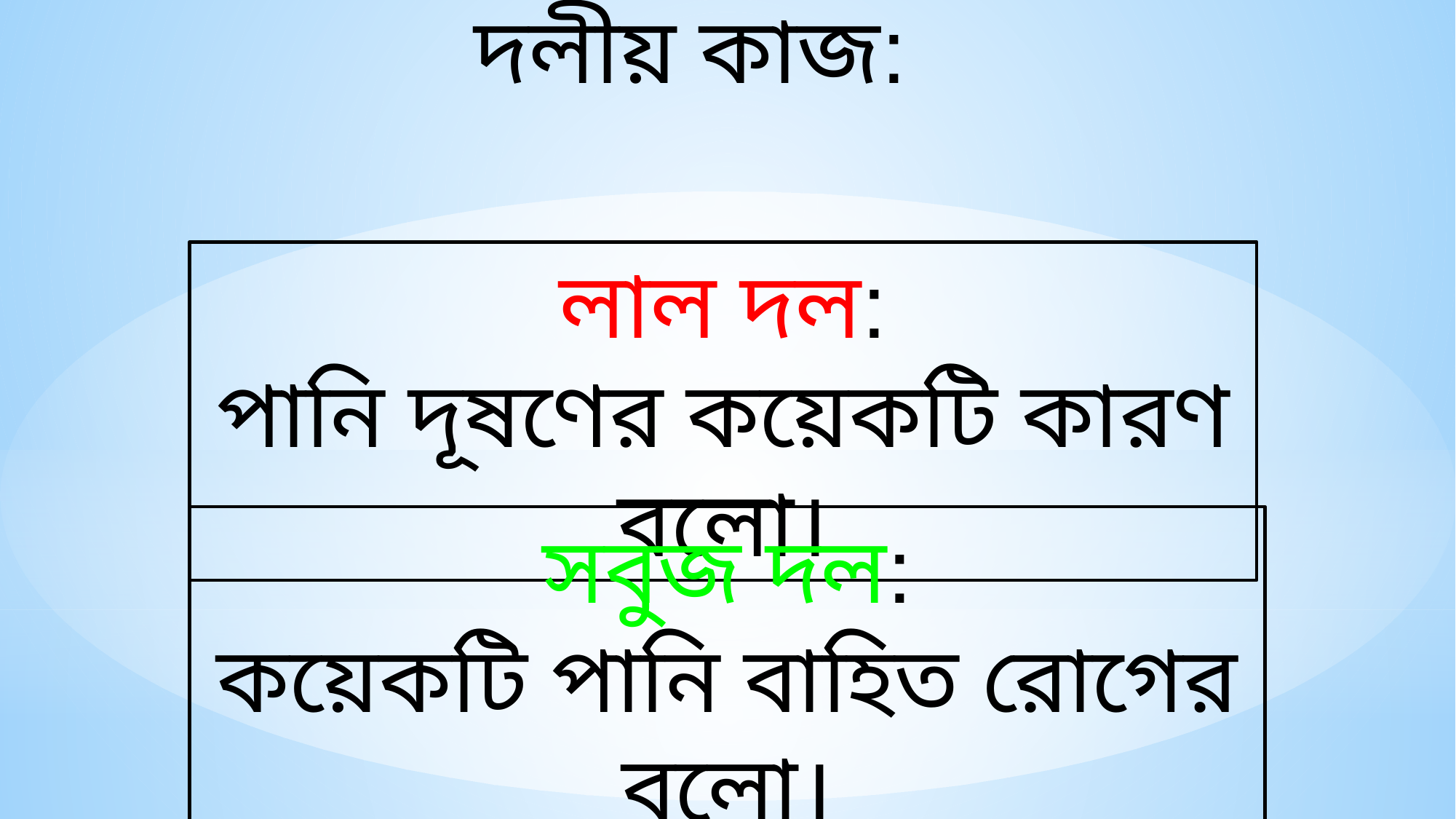

দলীয় কাজ:
লাল দল:
পানি দূষণের কয়েকটি কারণ বলো।
সবুজ দল:
কয়েকটি পানি বাহিত রোগের বলো।